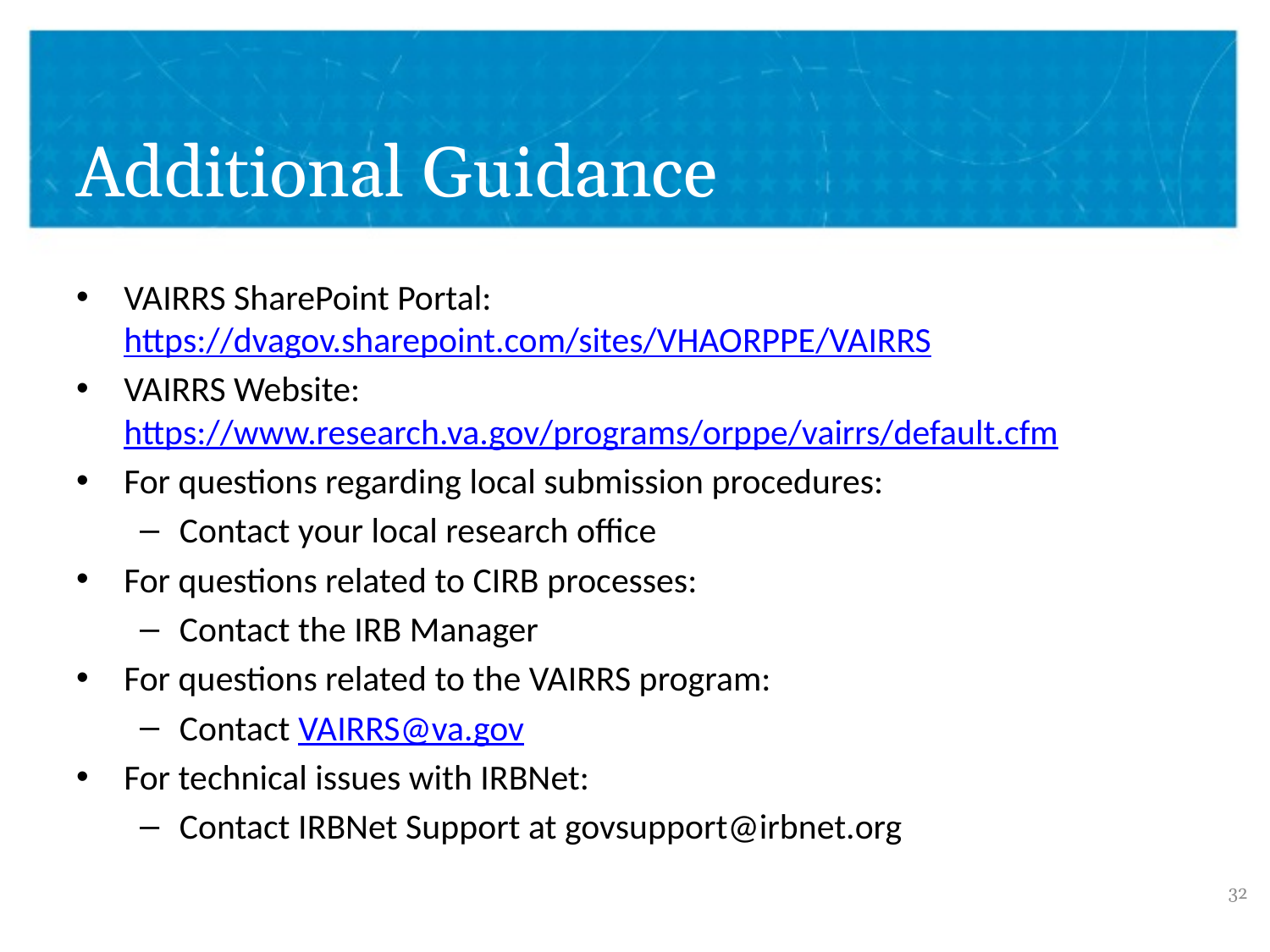

# Additional Guidance
VAIRRS SharePoint Portal: https://dvagov.sharepoint.com/sites/VHAORPPE/VAIRRS
VAIRRS Website: https://www.research.va.gov/programs/orppe/vairrs/default.cfm
For questions regarding local submission procedures:
Contact your local research office
For questions related to CIRB processes:
Contact the IRB Manager
For questions related to the VAIRRS program:
Contact VAIRRS@va.gov
For technical issues with IRBNet:
Contact IRBNet Support at govsupport@irbnet.org

32